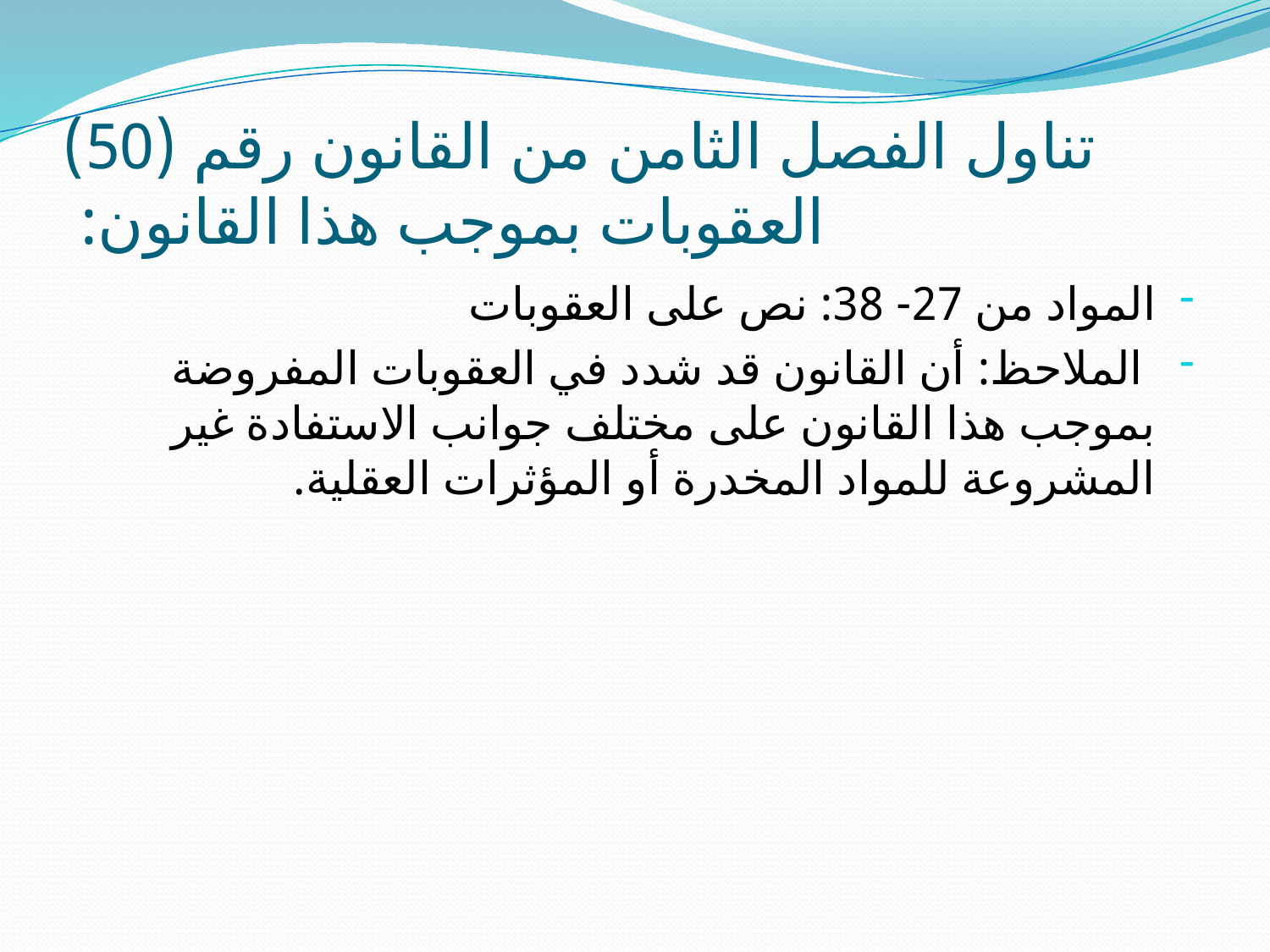

# تناول الفصل الثامن من القانون رقم (50) العقوبات بموجب هذا القانون:
المواد من 27- 38: نص على العقوبات
 الملاحظ: أن القانون قد شدد في العقوبات المفروضة بموجب هذا القانون على مختلف جوانب الاستفادة غير المشروعة للمواد المخدرة أو المؤثرات العقلية.